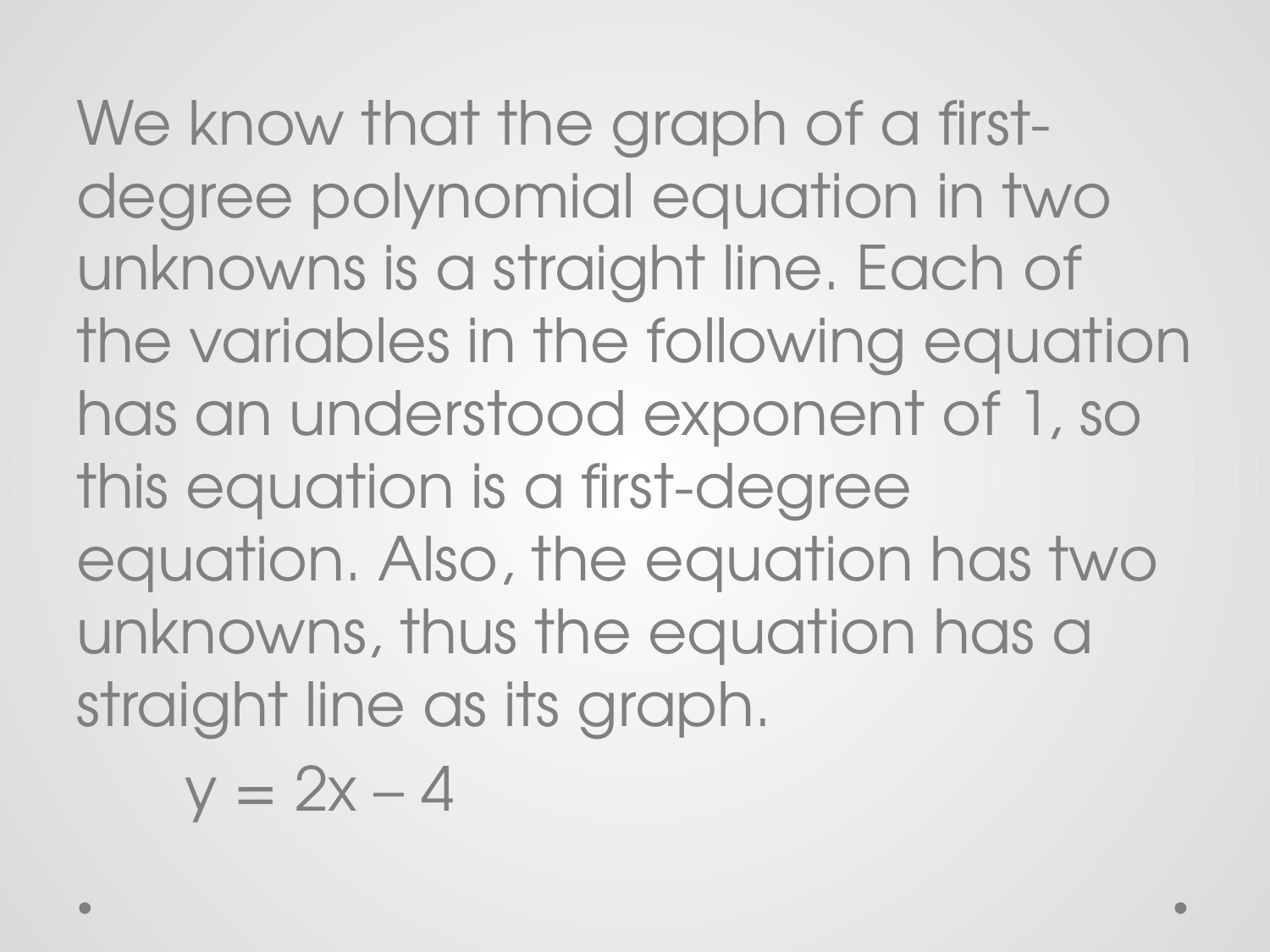

We know that the graph of a first-degree polynomial equation in two unknowns is a straight line. Each of the variables in the following equation has an understood exponent of 1, so this equation is a first-degree equation. Also, the equation has two unknowns, thus the equation has a straight line as its graph.
			y = 2x – 4